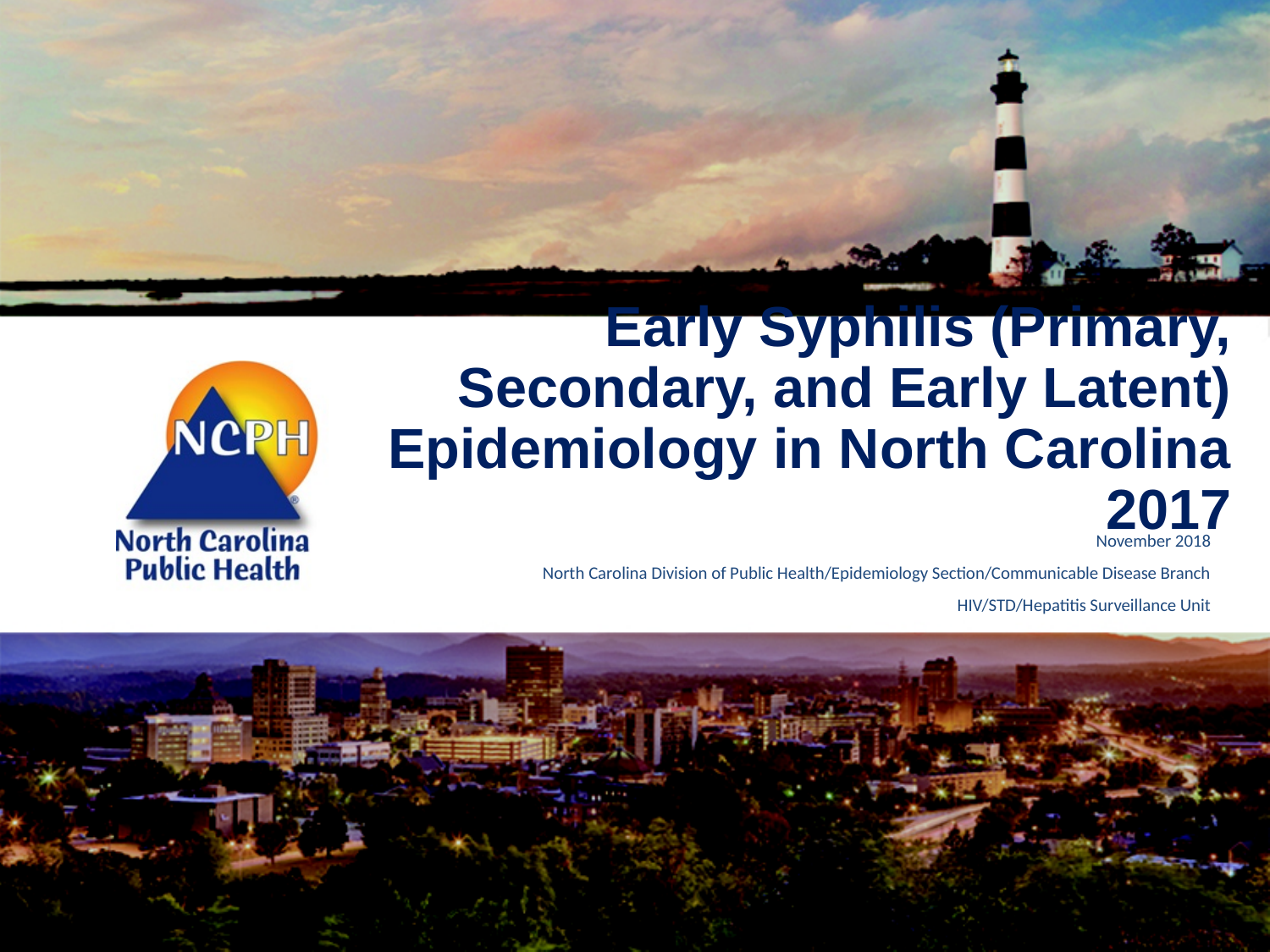

# Early Syphilis (Primary, Secondary, and Early Latent) Epidemiology in North Carolina 2017
November 2018
North Carolina Division of Public Health/Epidemiology Section/Communicable Disease Branch
HIV/STD/Hepatitis Surveillance Unit